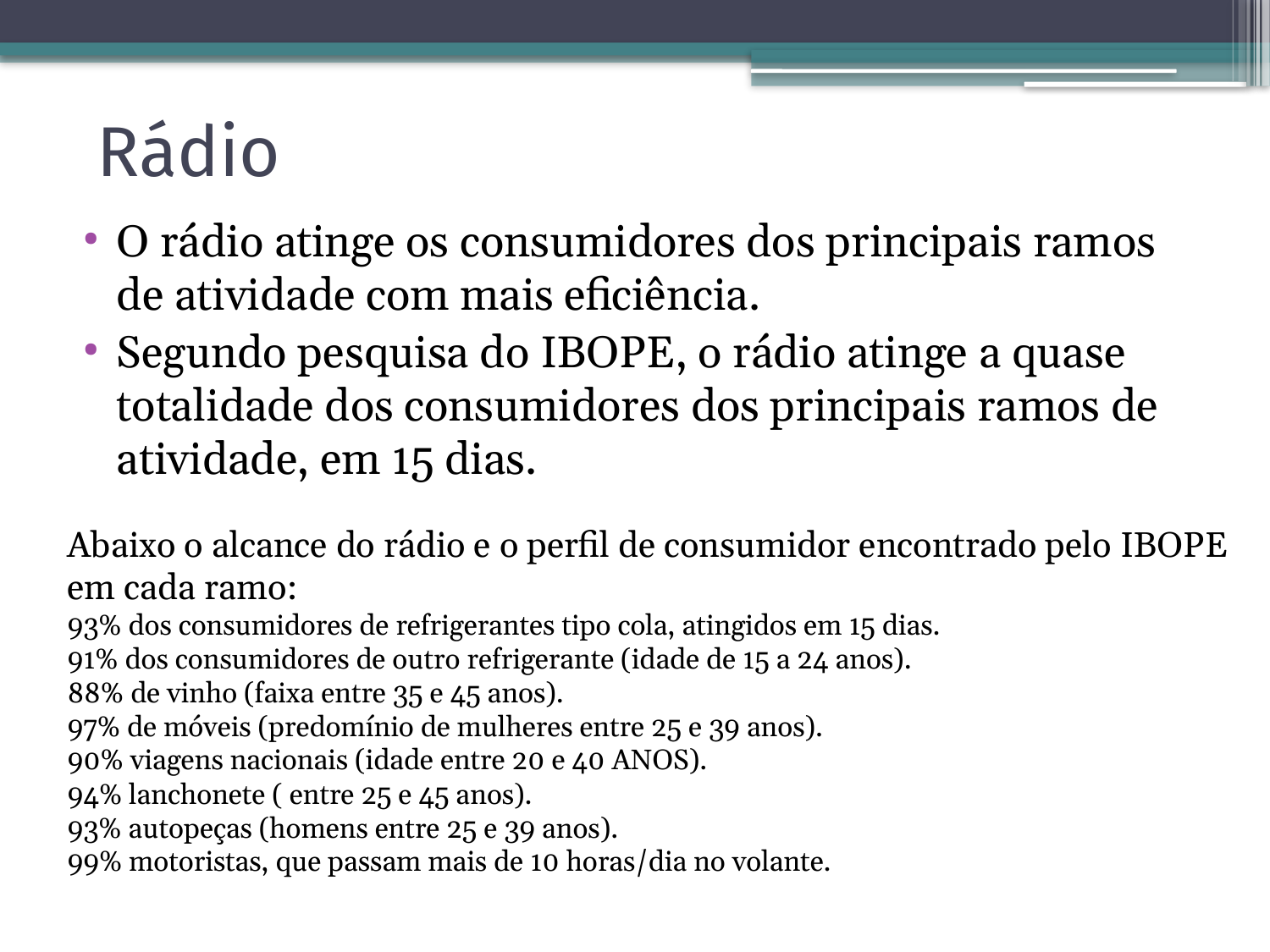

# Rádio
O rádio atinge os consumidores dos principais ramos de atividade com mais eficiência.
Segundo pesquisa do IBOPE, o rádio atinge a quase totalidade dos consumidores dos principais ramos de atividade, em 15 dias.
Abaixo o alcance do rádio e o perfil de consumidor encontrado pelo IBOPE em cada ramo:
93% dos consumidores de refrigerantes tipo cola, atingidos em 15 dias.
91% dos consumidores de outro refrigerante (idade de 15 a 24 anos).
88% de vinho (faixa entre 35 e 45 anos).
97% de móveis (predomínio de mulheres entre 25 e 39 anos).
90% viagens nacionais (idade entre 20 e 40 ANOS).
94% lanchonete ( entre 25 e 45 anos).
93% autopeças (homens entre 25 e 39 anos).
99% motoristas, que passam mais de 10 horas/dia no volante.